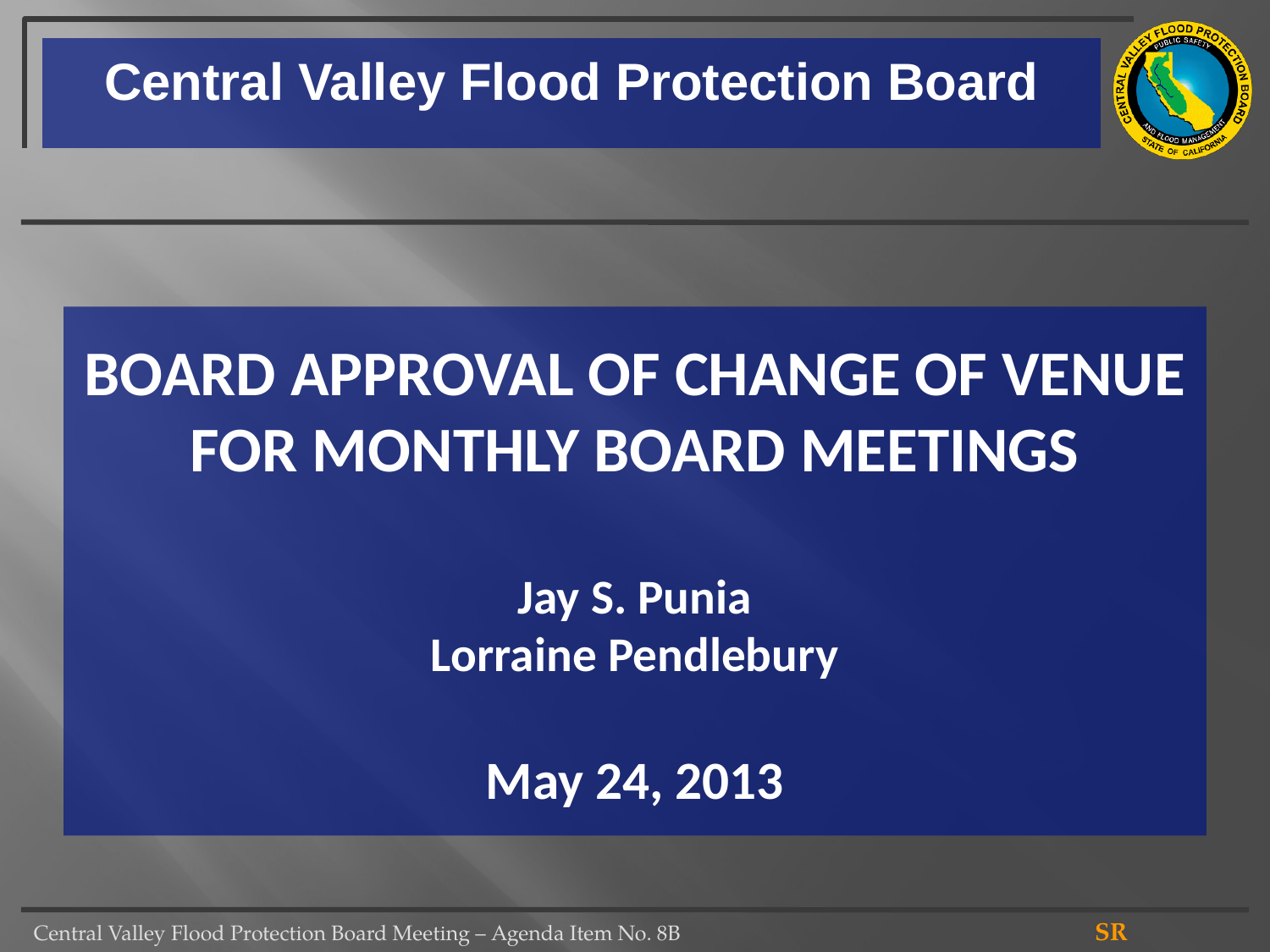

Central Valley Flood Protection Board
# Board Approval of Change of Venue for Monthly Board Meetings Jay S. Punia Lorraine Pendlebury May 24, 2013